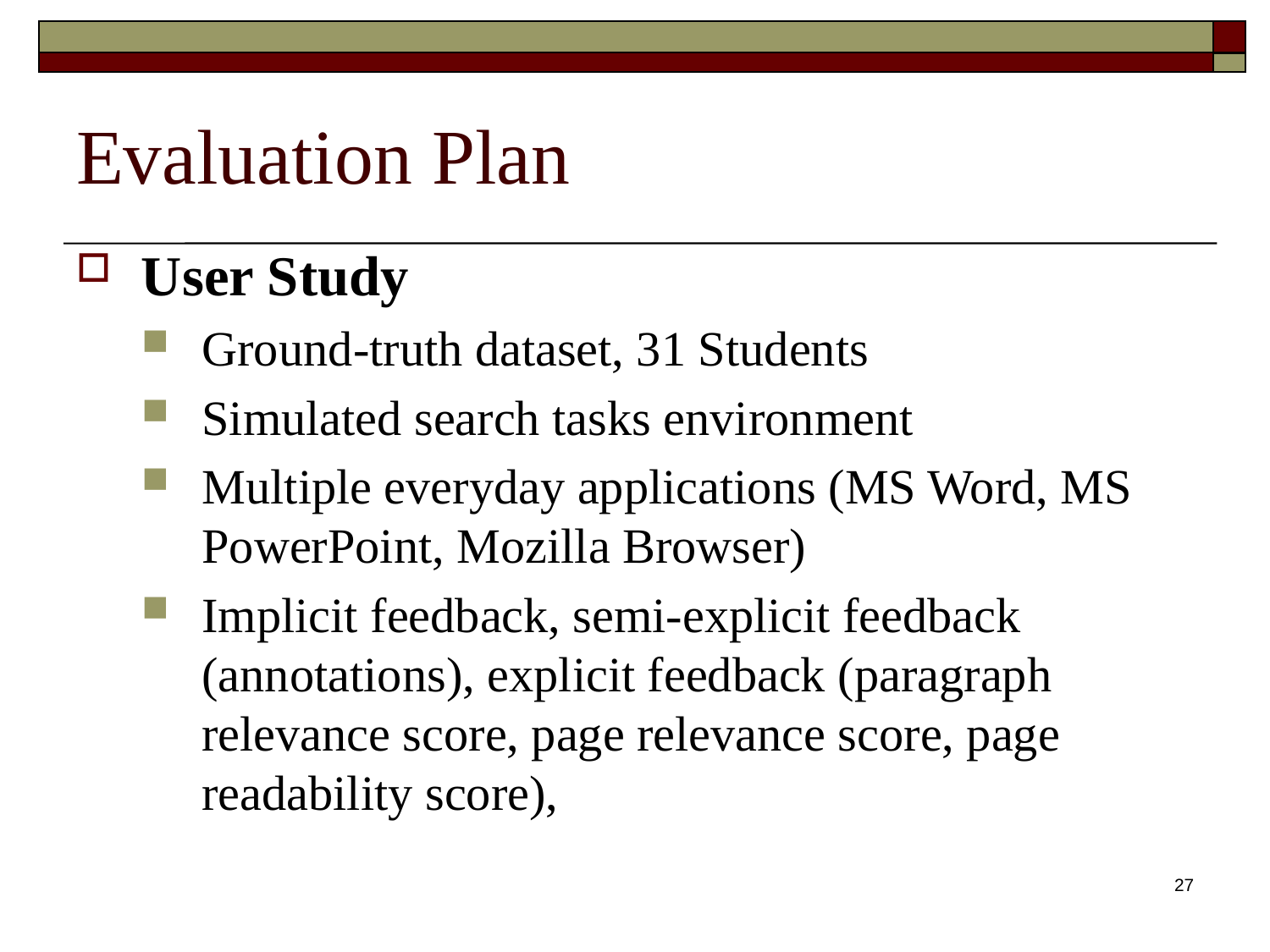

Evaluation Plan
User Study
Ground-truth dataset, 31 Students
Simulated search tasks environment
Multiple everyday applications (MS Word, MS PowerPoint, Mozilla Browser)
Implicit feedback, semi-explicit feedback (annotations), explicit feedback (paragraph relevance score, page relevance score, page readability score),
27